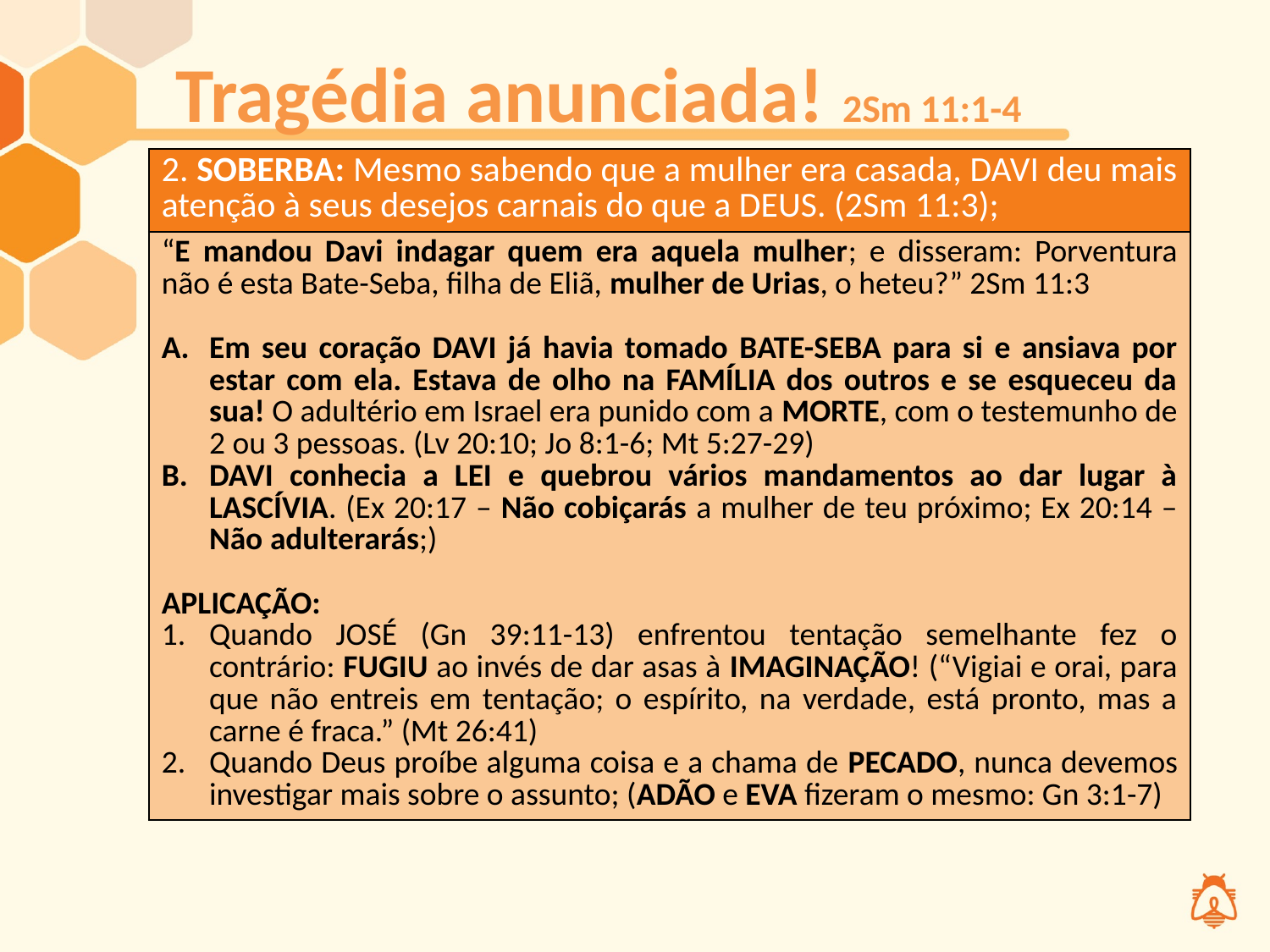

# Tragédia anunciada! 2Sm 11:1-4
| 2. SOBERBA: Mesmo sabendo que a mulher era casada, DAVI deu mais atenção à seus desejos carnais do que a DEUS. (2Sm 11:3); |
| --- |
| “E mandou Davi indagar quem era aquela mulher; e disseram: Porventura não é esta Bate-Seba, filha de Eliã, mulher de Urias, o heteu?” 2Sm 11:3 Em seu coração DAVI já havia tomado BATE-SEBA para si e ansiava por estar com ela. Estava de olho na FAMÍLIA dos outros e se esqueceu da sua! O adultério em Israel era punido com a MORTE, com o testemunho de 2 ou 3 pessoas. (Lv 20:10; Jo 8:1-6; Mt 5:27-29) DAVI conhecia a LEI e quebrou vários mandamentos ao dar lugar à LASCÍVIA. (Ex 20:17 – Não cobiçarás a mulher de teu próximo; Ex 20:14 – Não adulterarás;) APLICAÇÃO: Quando JOSÉ (Gn 39:11-13) enfrentou tentação semelhante fez o contrário: FUGIU ao invés de dar asas à IMAGINAÇÃO! (“Vigiai e orai, para que não entreis em tentação; o espírito, na verdade, está pronto, mas a carne é fraca.” (Mt 26:41) Quando Deus proíbe alguma coisa e a chama de PECADO, nunca devemos investigar mais sobre o assunto; (ADÃO e EVA fizeram o mesmo: Gn 3:1-7) |